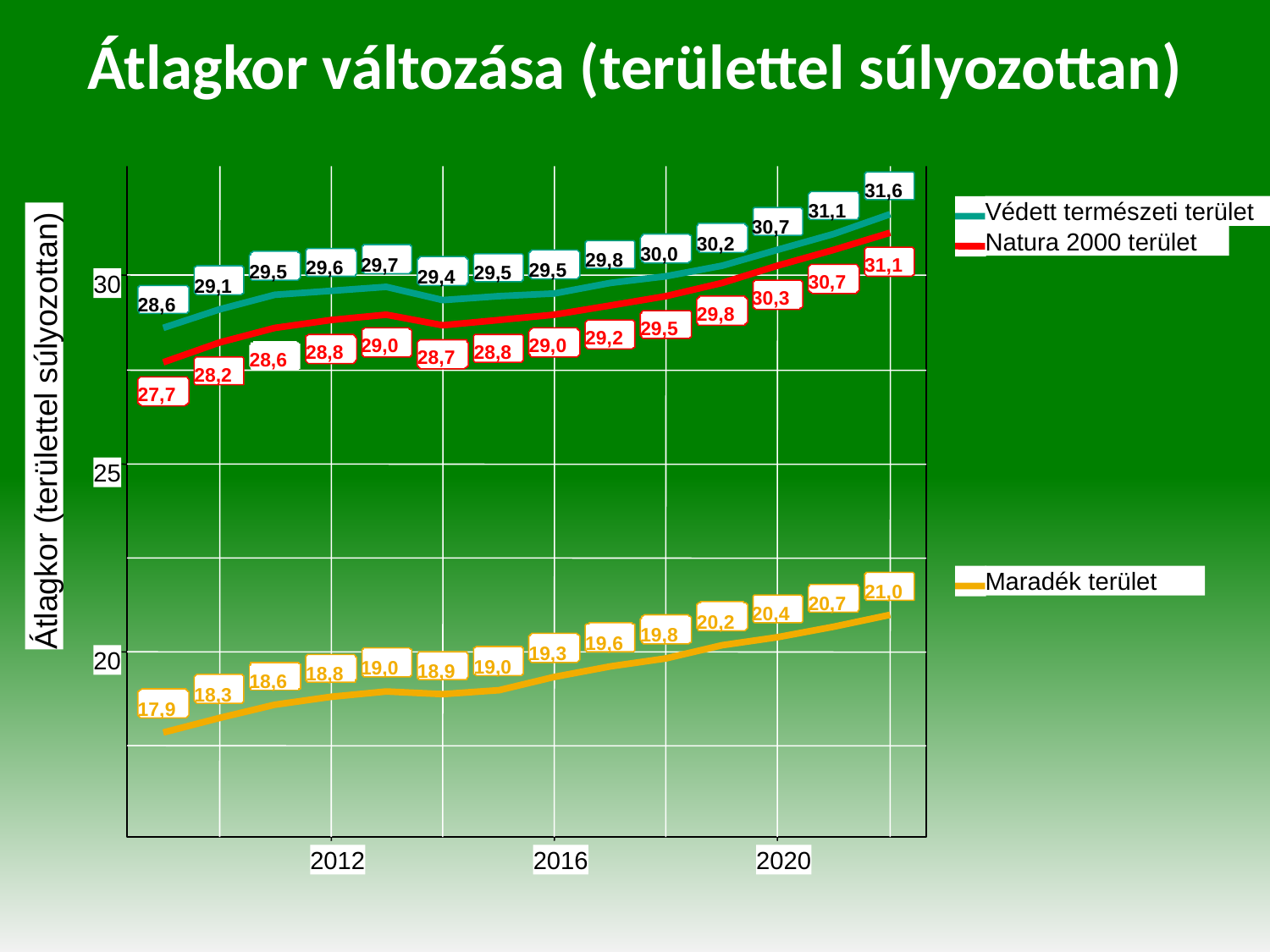

# Átlagkor változása (területtel súlyozottan)

31,6

Védett természeti terület
31,1

30,7

Natura 2000 terület
30,2

30,0

29,8

29,7
31,1

29,6

29,5
29,5
29,5
29,4

30
30,7
29,1

30,3
28,6

29,8

29,5

29,2

29,0
29,0

28,8

28,8

28,7
28,6

28,2

27,7
Átlagkor (területtel súlyozottan)
25

Maradék terület

21,0

20,7

20,4
20,2

19,8
19,6

19,3
20

19,0
19,0
18,9
18,8

18,6

18,3

17,9

2012
2016
2020